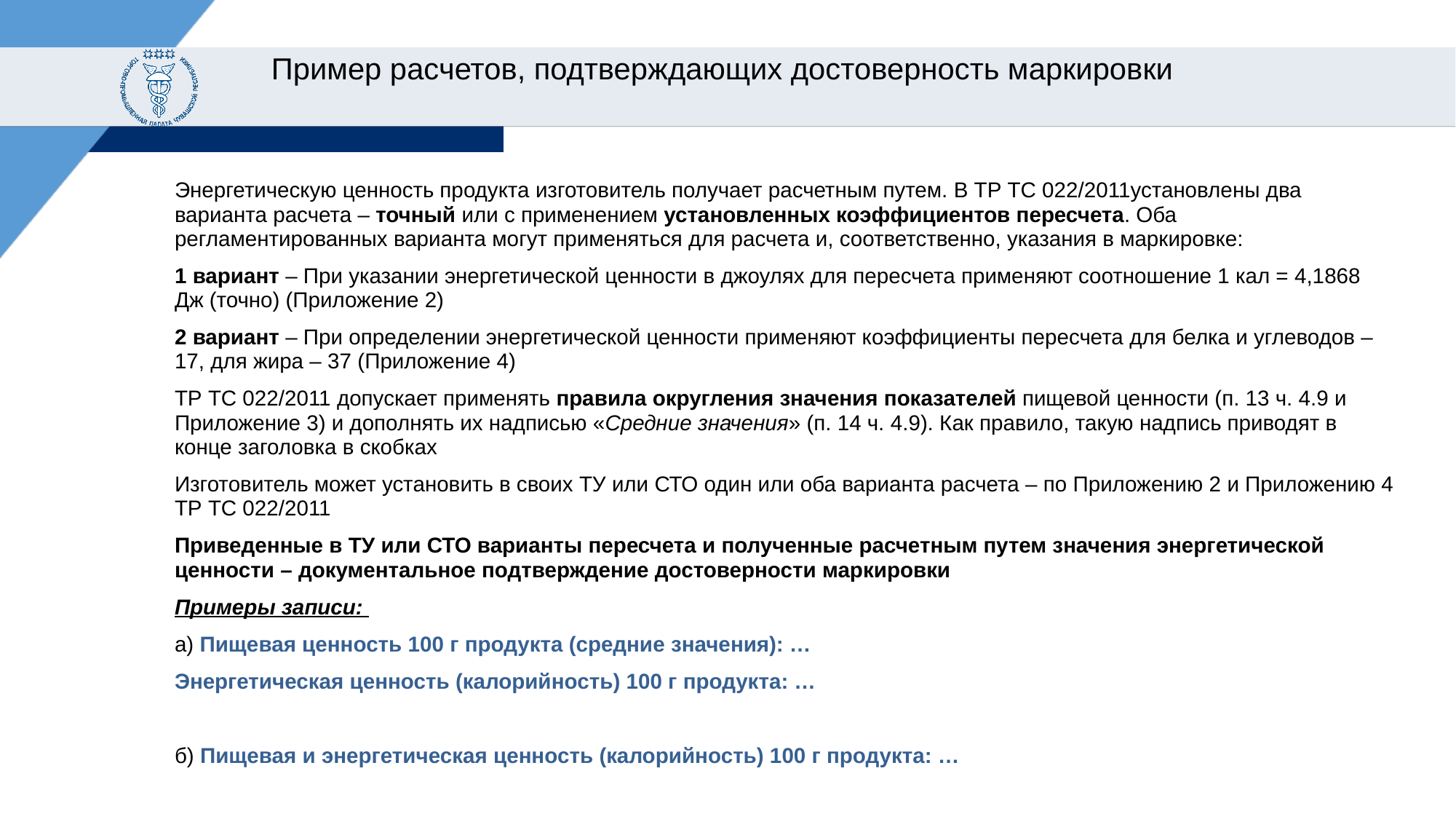

# Пример расчетов, подтверждающих достоверность маркировки
Энергетическую ценность продукта изготовитель получает расчетным путем. В ТР ТС 022/2011установлены два варианта расчета – точный или с применением установленных коэффициентов пересчета. Оба регламентированных варианта могут применяться для расчета и, соответственно, указания в маркировке:
1 вариант – При указании энергетической ценности в джоулях для пересчета применяют соотношение 1 кал = 4,1868 Дж (точно) (Приложение 2)
2 вариант – При определении энергетической ценности применяют коэффициенты пересчета для белка и углеводов – 17, для жира – 37 (Приложение 4)
ТР ТС 022/2011 допускает применять правила округления значения показателей пищевой ценности (п. 13 ч. 4.9 и Приложение 3) и дополнять их надписью «Средние значения» (п. 14 ч. 4.9). Как правило, такую надпись приводят в конце заголовка в скобках
Изготовитель может установить в своих ТУ или СТО один или оба варианта расчета – по Приложению 2 и Приложению 4 ТР ТС 022/2011
Приведенные в ТУ или СТО варианты пересчета и полученные расчетным путем значения энергетической ценности – документальное подтверждение достоверности маркировки
Примеры записи:
а) Пищевая ценность 100 г продукта (средние значения): …
Энергетическая ценность (калорийность) 100 г продукта: …

б) Пищевая и энергетическая ценность (калорийность) 100 г продукта: …